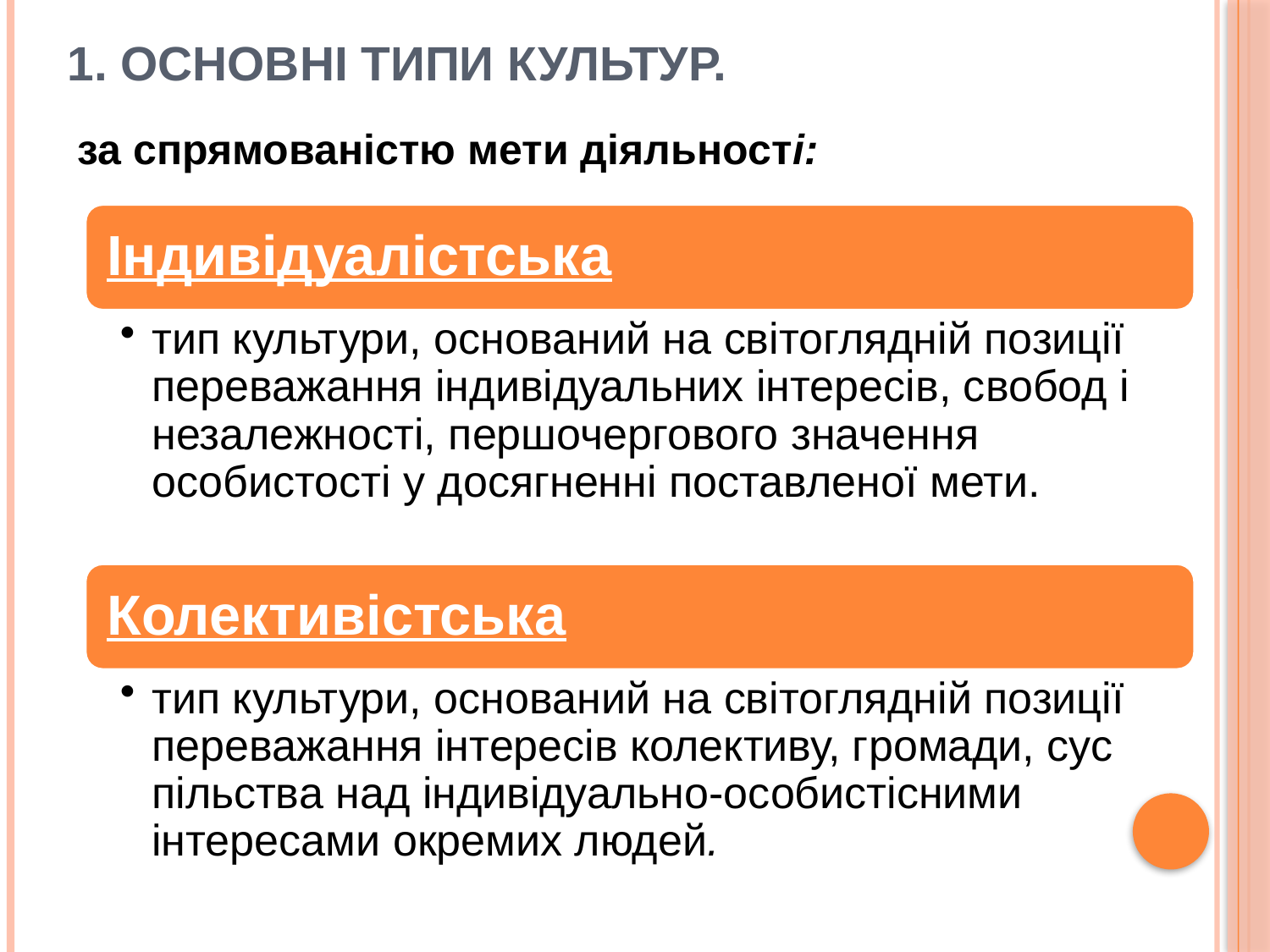

# 1. Основні типи культур.
за спрямованістю мети діяльності:

Індивідуалістська
тип культури, оснований на світоглядній позиції переважання індивідуальних інтересів, свобод і незалежності, першочергового значення особистості у досягненні поставленої мети.
Колективістська
тип культури, оснований на світоглядній позиції переважання інтересів колективу, громади, сус­пільства над індивідуально-особистісними інтересами окремих людей.